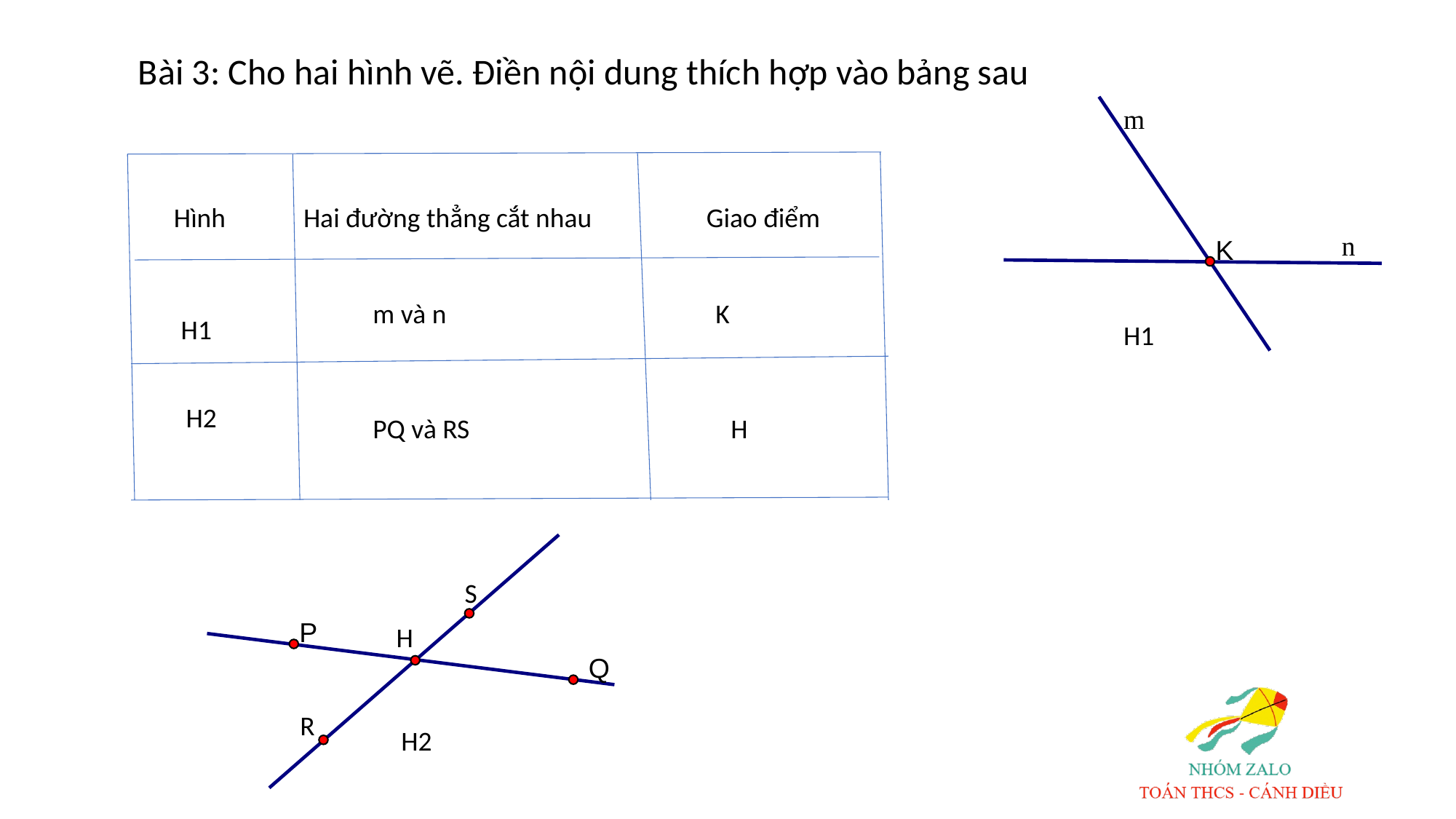

Bài 3: Cho hai hình vẽ. Điền nội dung thích hợp vào bảng sau

m
Hình
Hai đường thẳng cắt nhau
Giao điểm
n
K

m và n
K
H1
H1
H2
PQ và RS
H

S

H
P

Q

R

H2